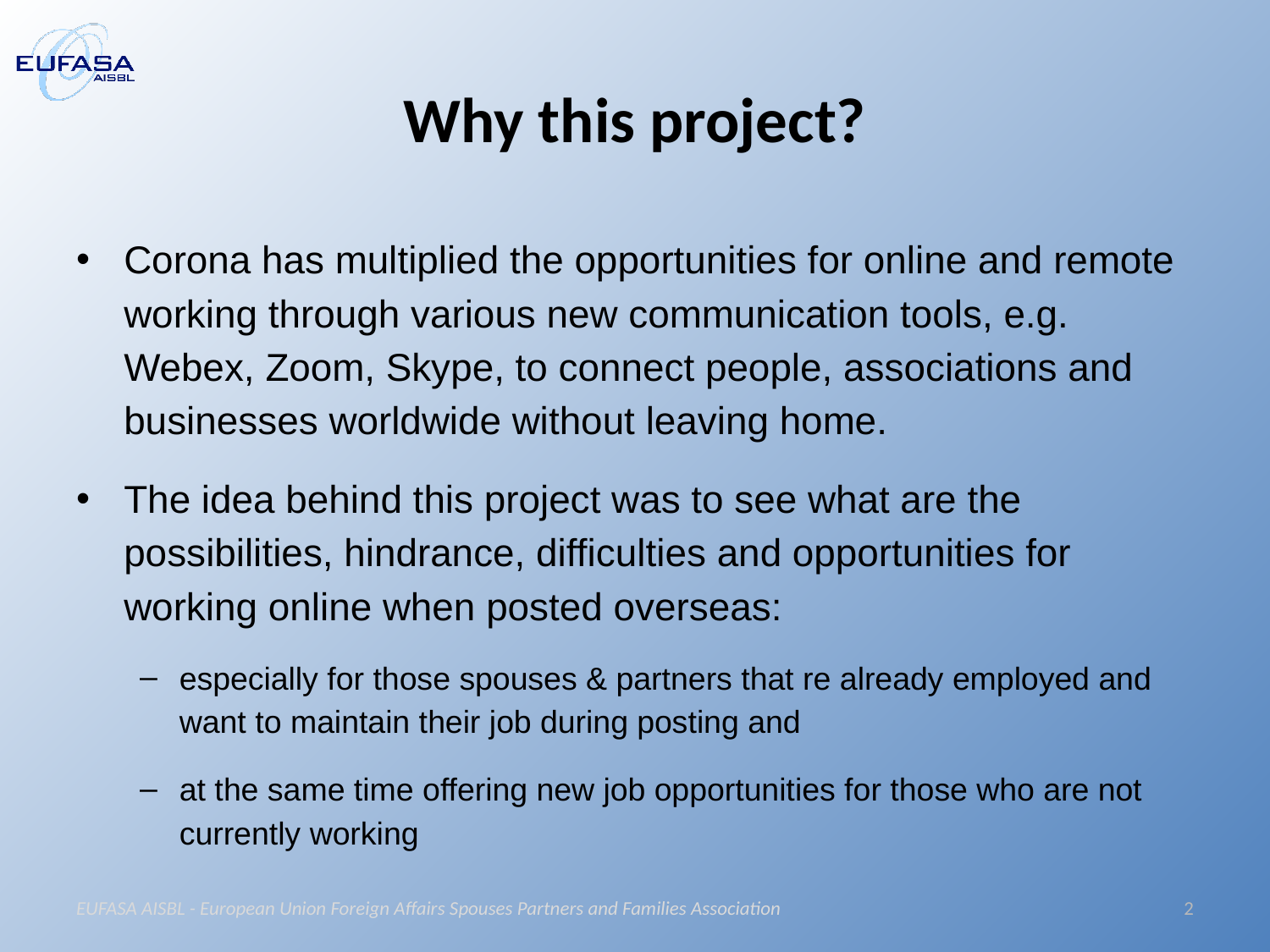

# Why this project?
Corona has multiplied the opportunities for online and remote working through various new communication tools, e.g. Webex, Zoom, Skype, to connect people, associations and businesses worldwide without leaving home.
The idea behind this project was to see what are the possibilities, hindrance, difficulties and opportunities for working online when posted overseas:
especially for those spouses & partners that re already employed and want to maintain their job during posting and
at the same time offering new job opportunities for those who are not currently working

EUFASA AISBL - European Union Foreign Affairs Spouses Partners and Families Association
2